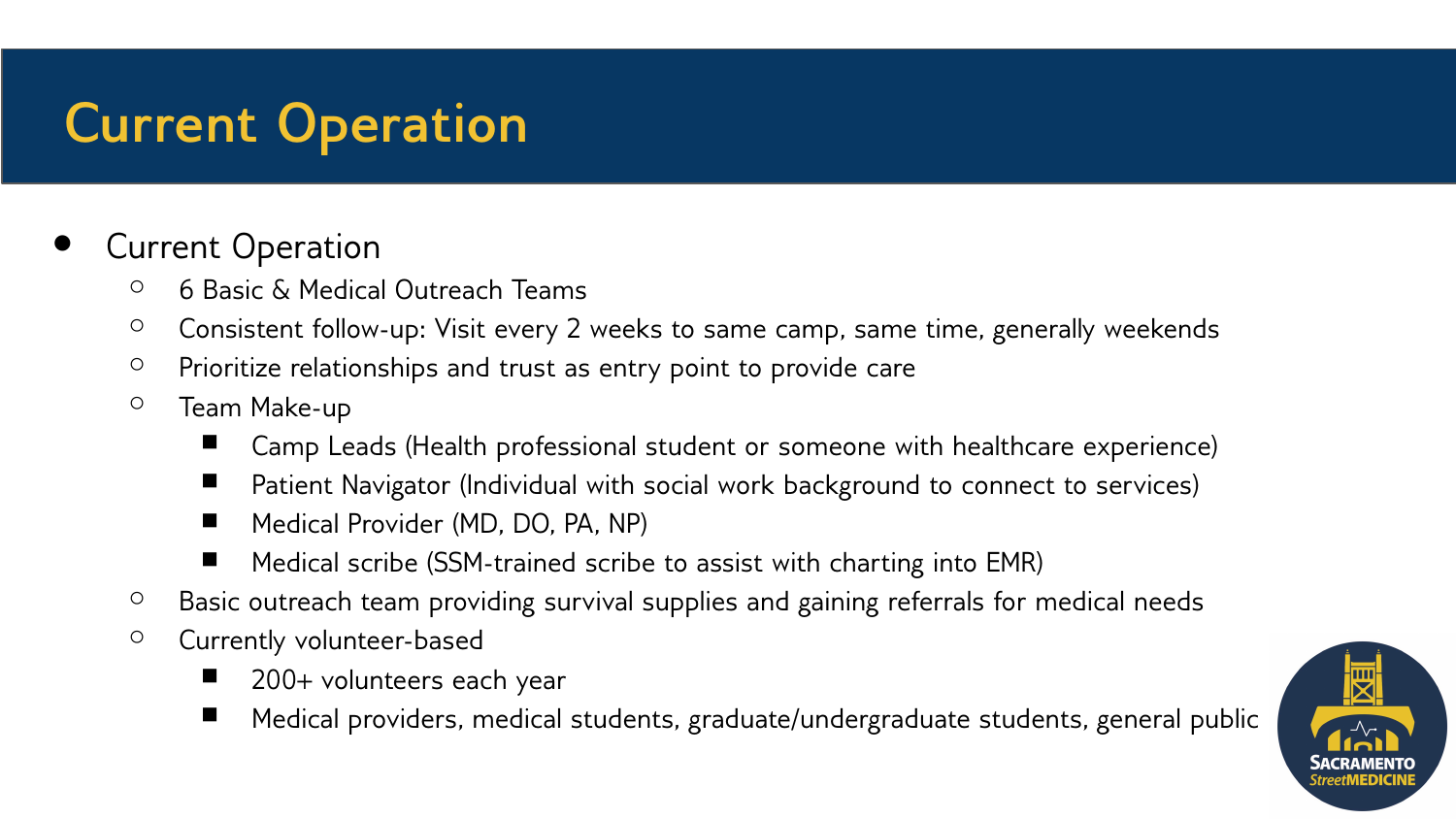

# Current Operation
Current Operation
6 Basic & Medical Outreach Teams
Consistent follow-up: Visit every 2 weeks to same camp, same time, generally weekends
Prioritize relationships and trust as entry point to provide care
Team Make-up
Camp Leads (Health professional student or someone with healthcare experience)
Patient Navigator (Individual with social work background to connect to services)
Medical Provider (MD, DO, PA, NP)
Medical scribe (SSM-trained scribe to assist with charting into EMR)
Basic outreach team providing survival supplies and gaining referrals for medical needs
Currently volunteer-based
200+ volunteers each year
Medical providers, medical students, graduate/undergraduate students, general public